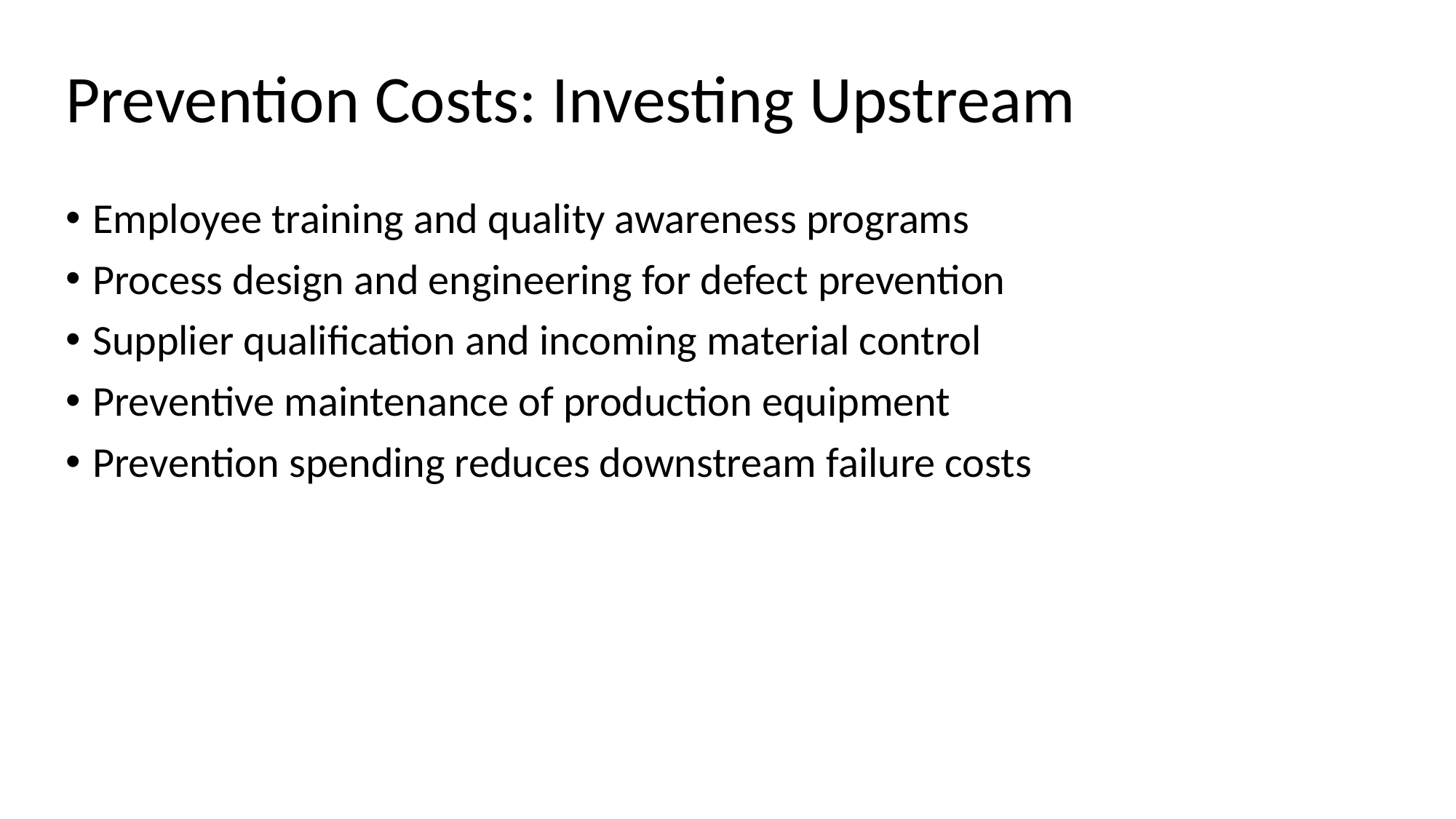

# Prevention Costs: Investing Upstream
Employee training and quality awareness programs
Process design and engineering for defect prevention
Supplier qualification and incoming material control
Preventive maintenance of production equipment
Prevention spending reduces downstream failure costs